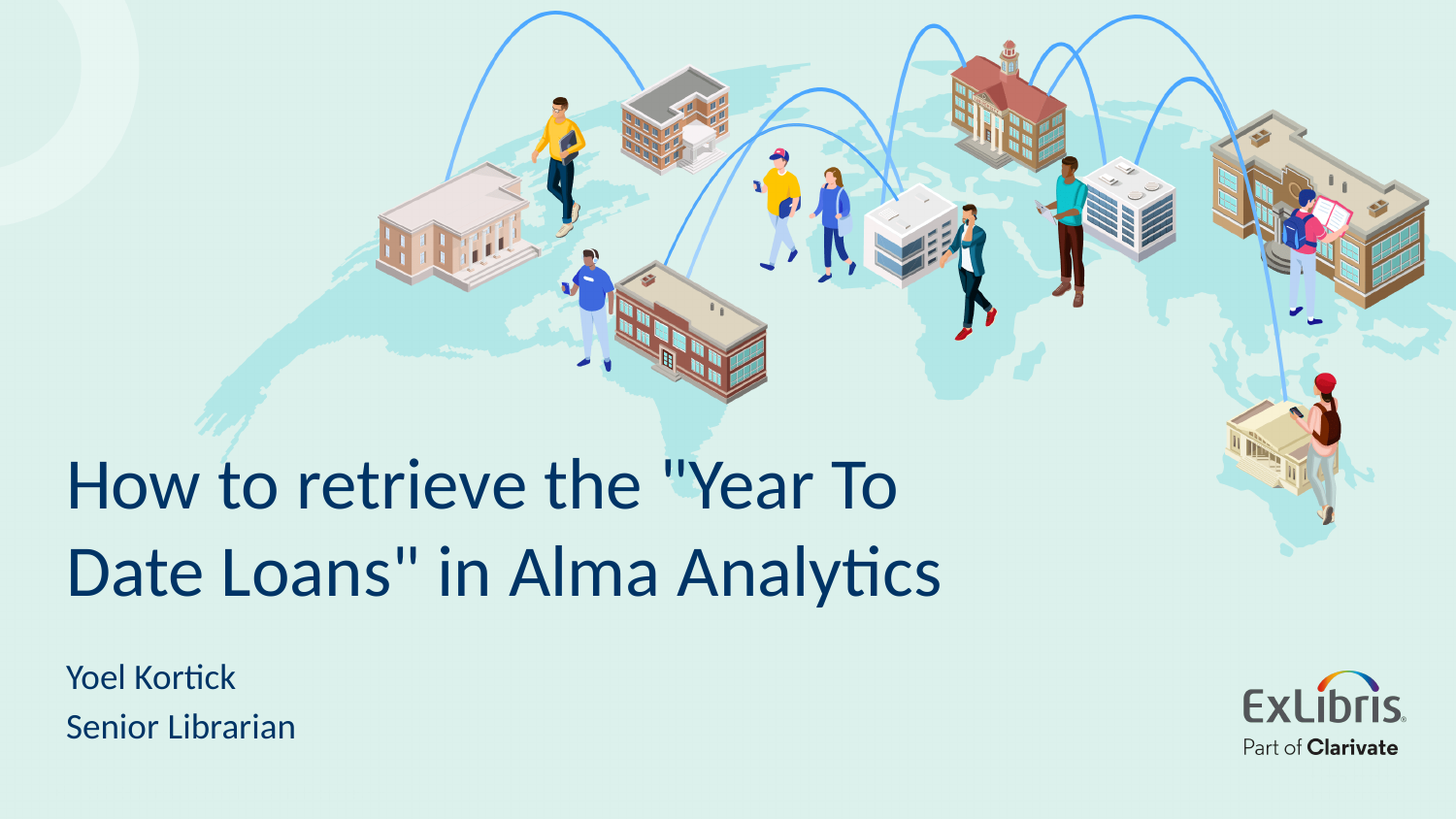

# How to retrieve the "Year To Date Loans" in Alma Analytics
Yoel Kortick
Senior Librarian